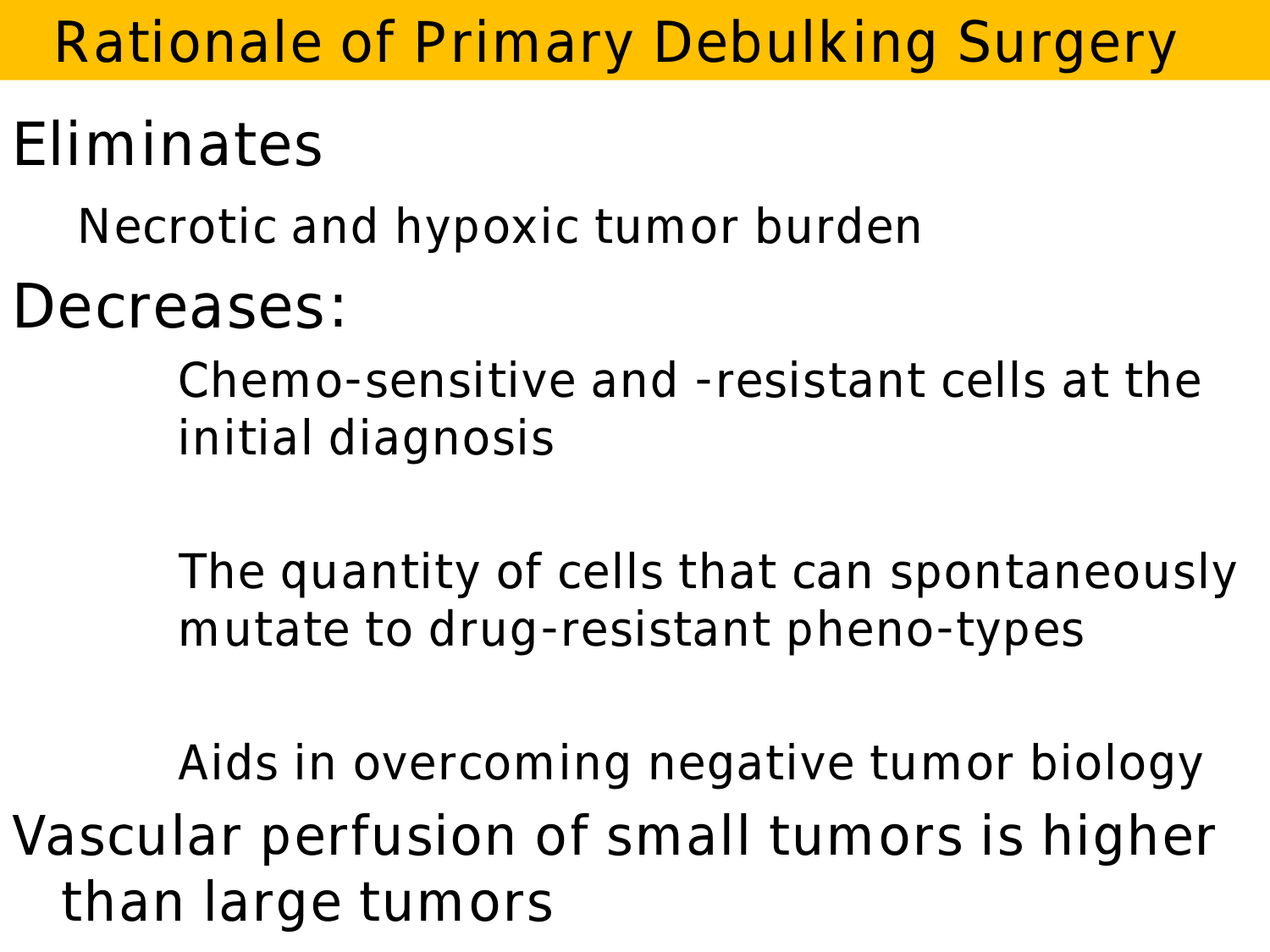

Rationale of Primary Debulking Surgery
Eliminates
	 Necrotic and hypoxic tumor burden
Decreases:
	Chemo-sensitive and -resistant cells at the initial diagnosis

	The quantity of cells that can spontaneously mutate to drug-resistant pheno-types

	Aids in overcoming negative tumor biology
Vascular perfusion of small tumors is higher than large tumors